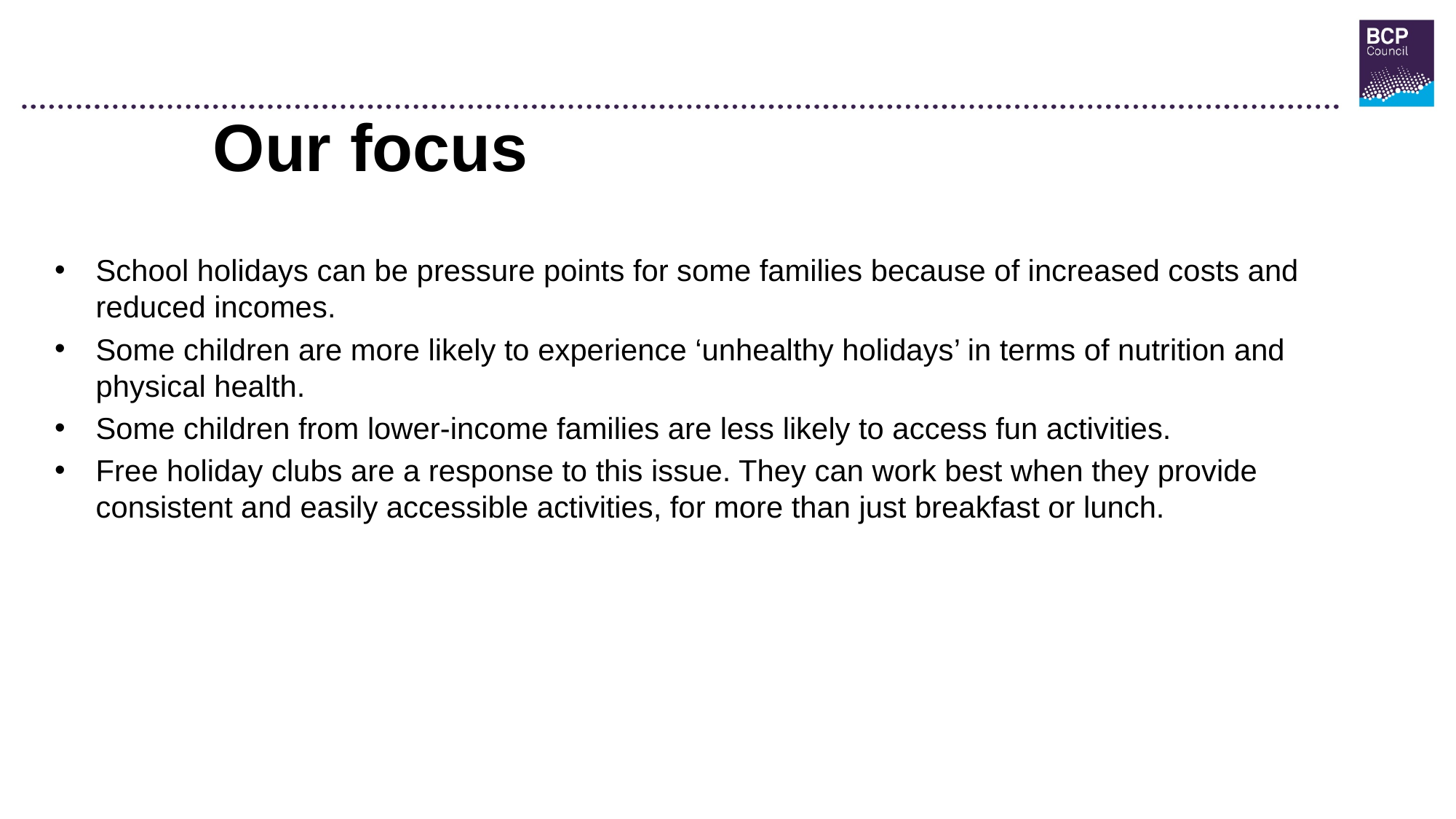

# Our focus
School holidays can be pressure points for some families because of increased costs and reduced incomes.
Some children are more likely to experience ‘unhealthy holidays’ in terms of nutrition and physical health.
Some children from lower-income families are less likely to access fun activities.
Free holiday clubs are a response to this issue. They can work best when they provide consistent and easily accessible activities, for more than just breakfast or lunch.